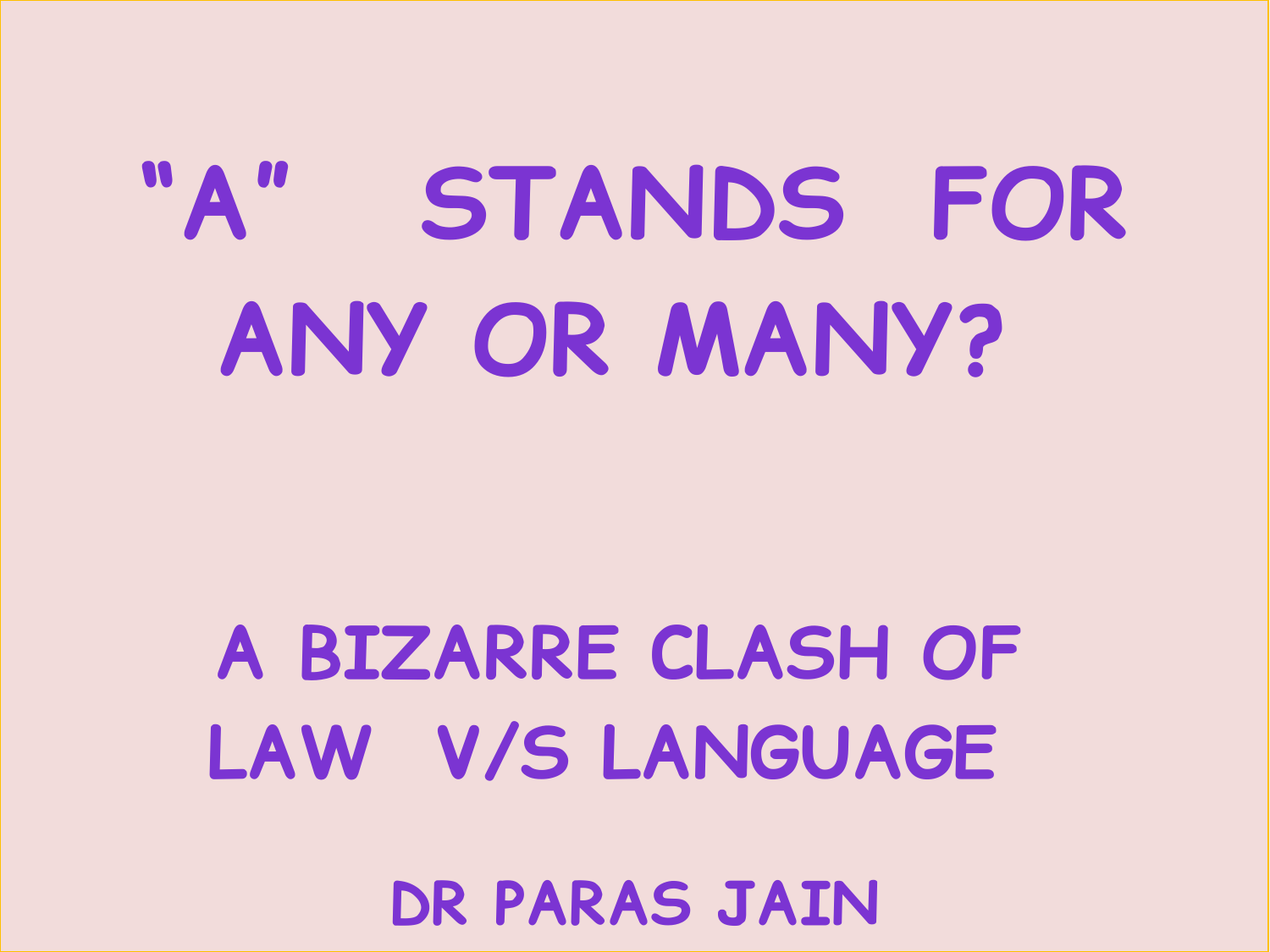

“A”   stands  FOR
ANY OR MANY?

A bizarre clash of
Law  V/s Language

DR Paras Jain
#